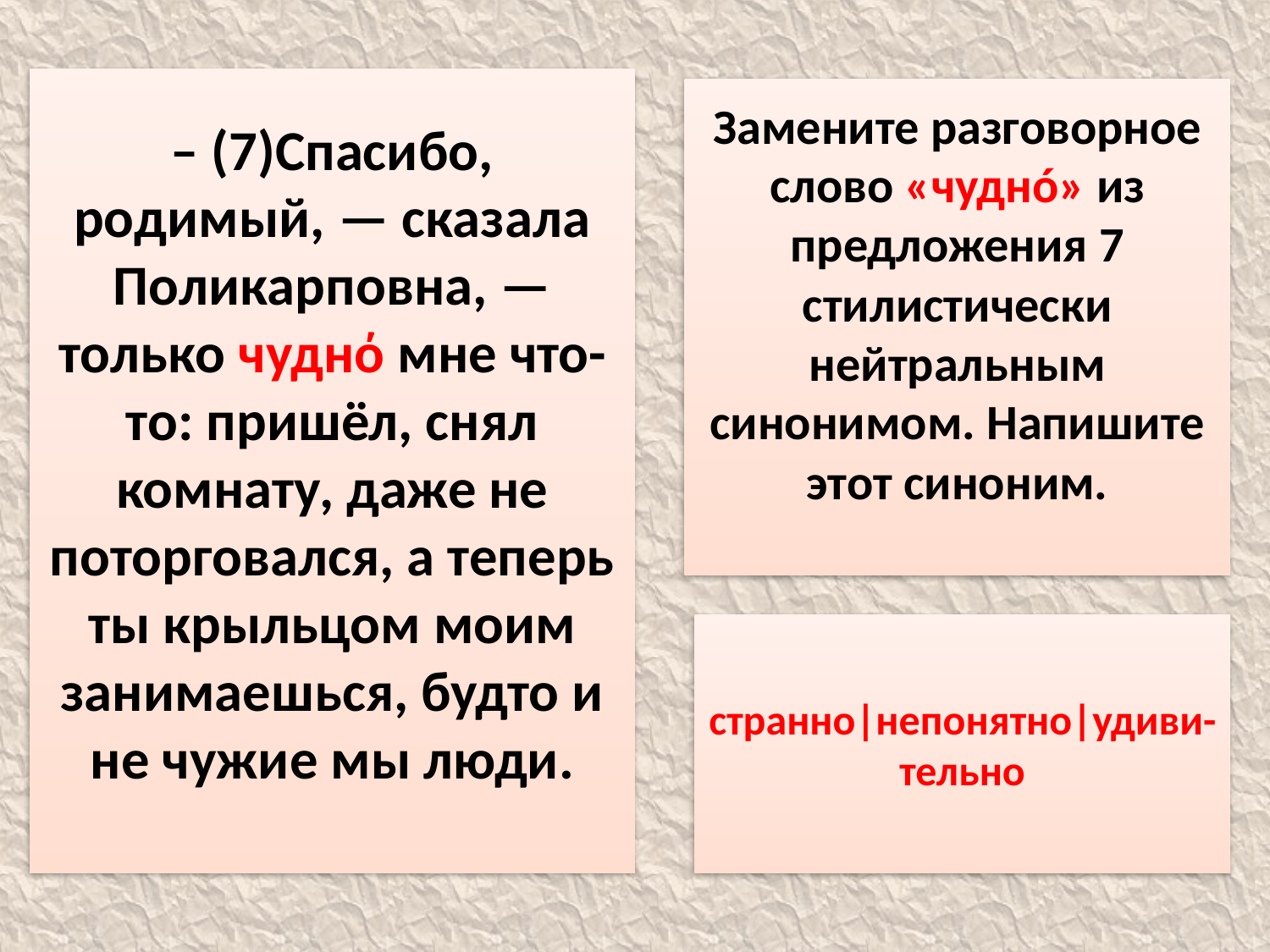

– (7)Спасибо, родимый, — сказала Поликарповна, — только чуднό мне что-то: пришёл, снял комнату, даже не поторговался, а теперь ты крыльцом моим занимаешься, будто и не чужие мы люди.

Замените разговорное слово «чуднó» из предложения 7 стилистически нейтральным синонимом. Напишите этот синоним.

странно|непонятно|удиви-тельно